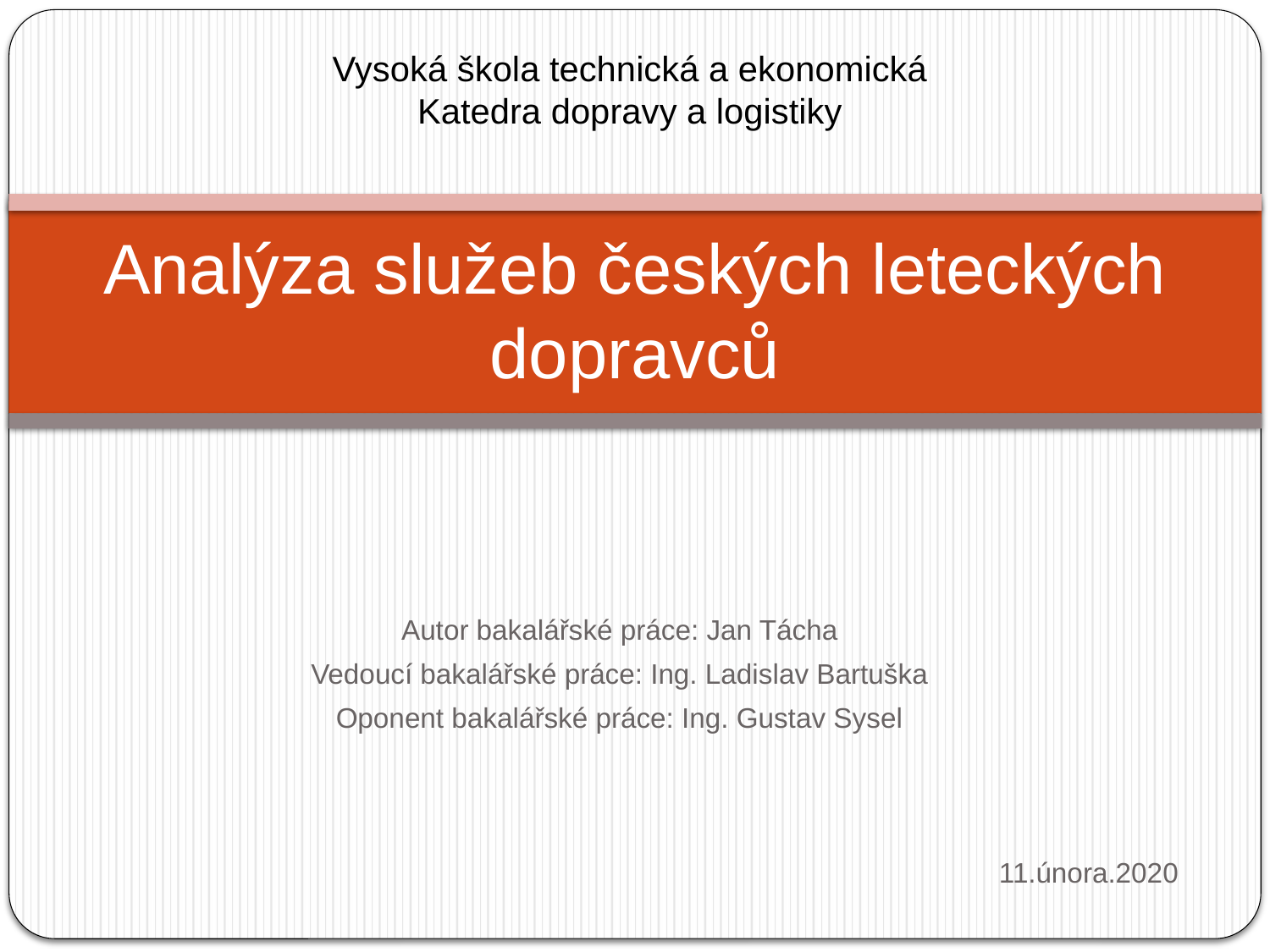

Vysoká škola technická a ekonomická
Katedra dopravy a logistiky
# Analýza služeb českých leteckých dopravců
Autor bakalářské práce: Jan Tácha
Vedoucí bakalářské práce: Ing. Ladislav Bartuška
Oponent bakalářské práce: Ing. Gustav Sysel

11.února.2020